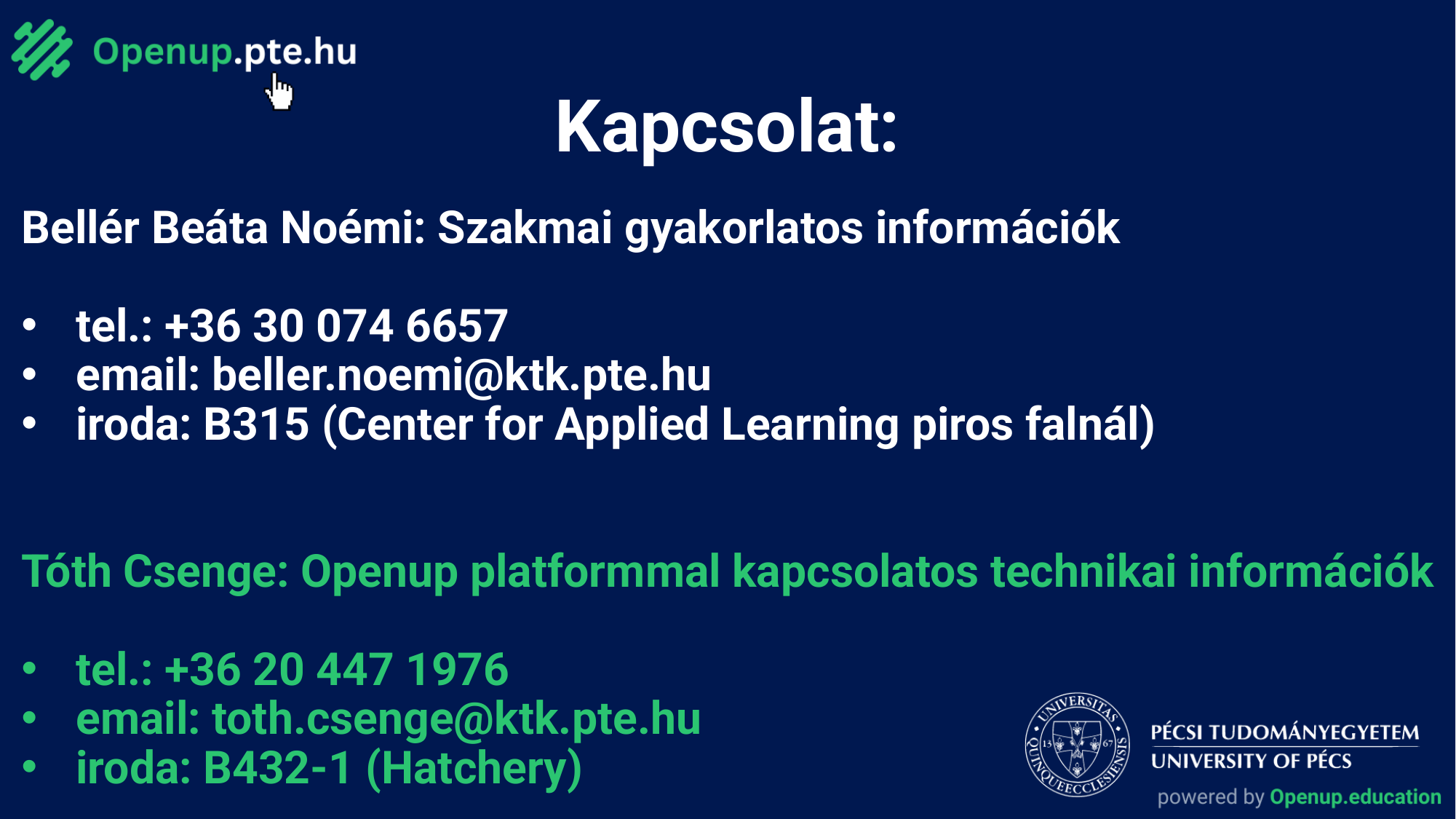

Kapcsolat:
Bellér Beáta Noémi: Szakmai gyakorlatos információk

tel.: +36 30 074 6657
email: beller.noemi@ktk.pte.hu
iroda: B315 (Center for Applied Learning piros falnál)

Tóth Csenge: Openup platformmal kapcsolatos technikai információk

tel.: +36 20 447 1976
email: toth.csenge@ktk.pte.hu
iroda: B432-1 (Hatchery)